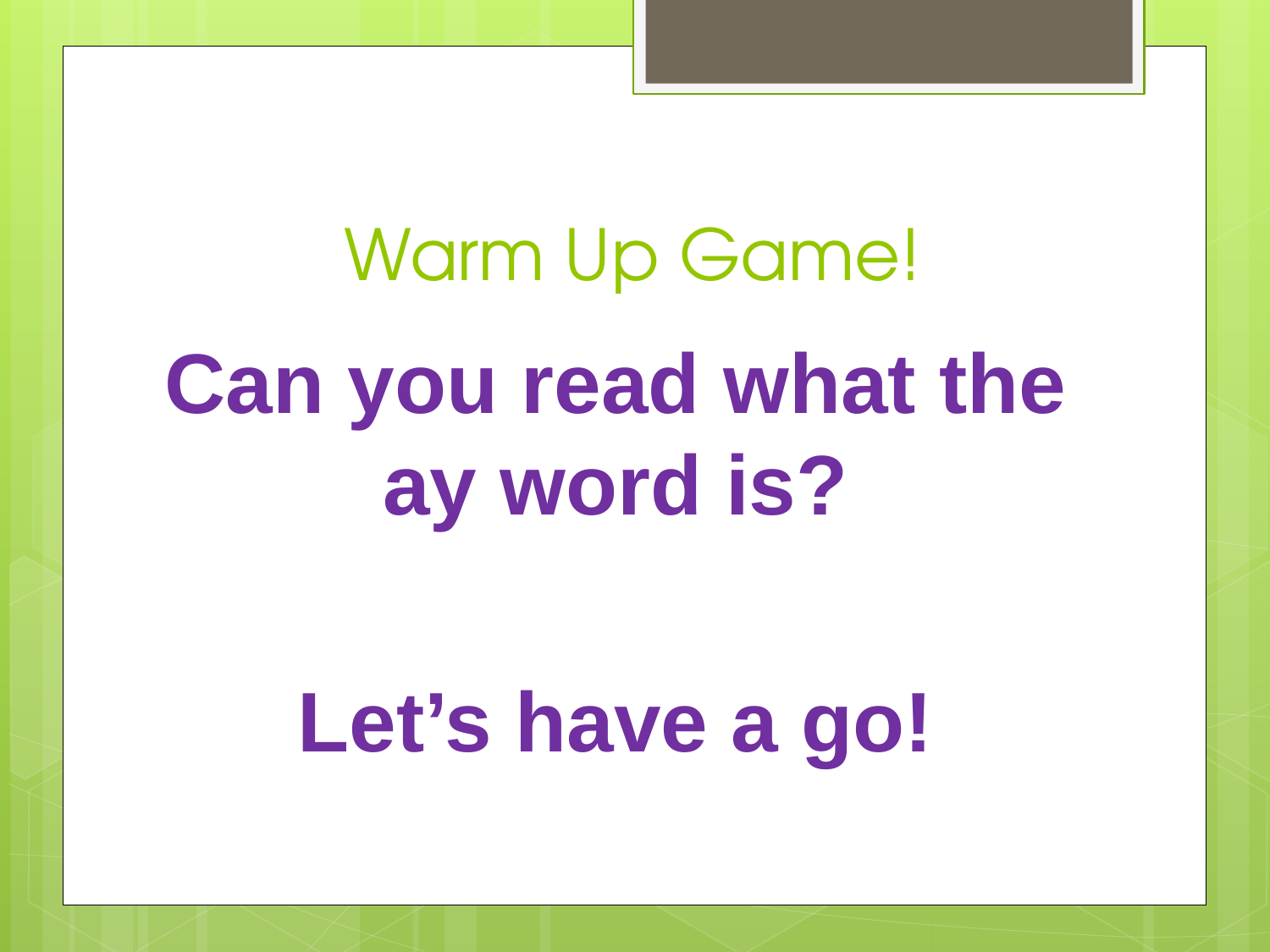

# Warm Up Game!
Can you read what the ay word is?

Let’s have a go!